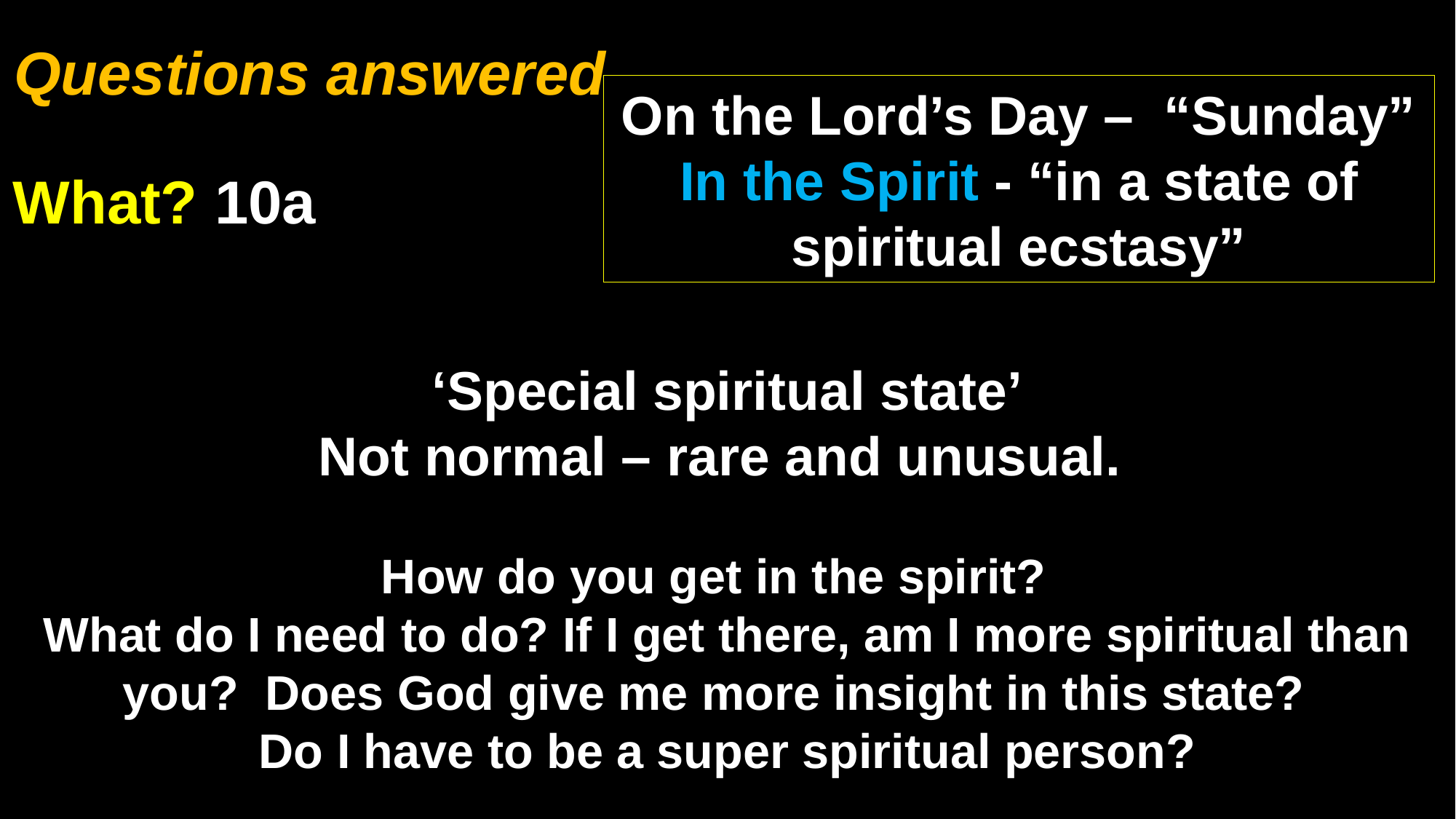

Questions answered
On the Lord’s Day –  “Sunday”
In the Spirit - “in a state of spiritual ecstasy”
What? 10a
‘Special spiritual state’
Not normal – rare and unusual.
How do you get in the spirit?
What do I need to do? If I get there, am I more spiritual than you?  Does God give me more insight in this state?
Do I have to be a super spiritual person?